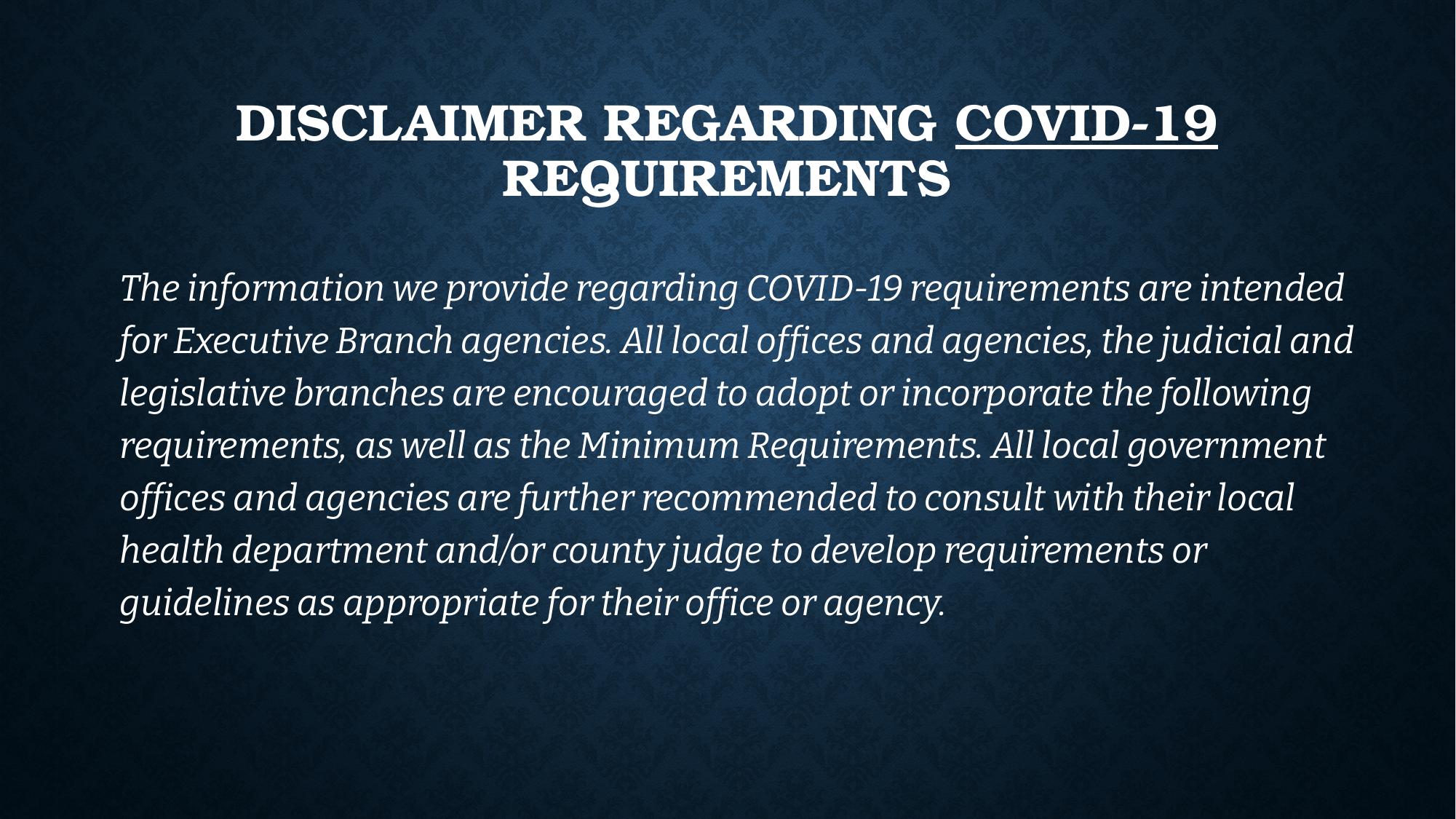

# Disclaimer regarding COVID-19 Requirements
The information we provide regarding COVID-19 requirements are intended for Executive Branch agencies. All local offices and agencies, the judicial and legislative branches are encouraged to adopt or incorporate the following requirements, as well as the Minimum Requirements. All local government offices and agencies are further recommended to consult with their local health department and/or county judge to develop requirements or guidelines as appropriate for their office or agency.